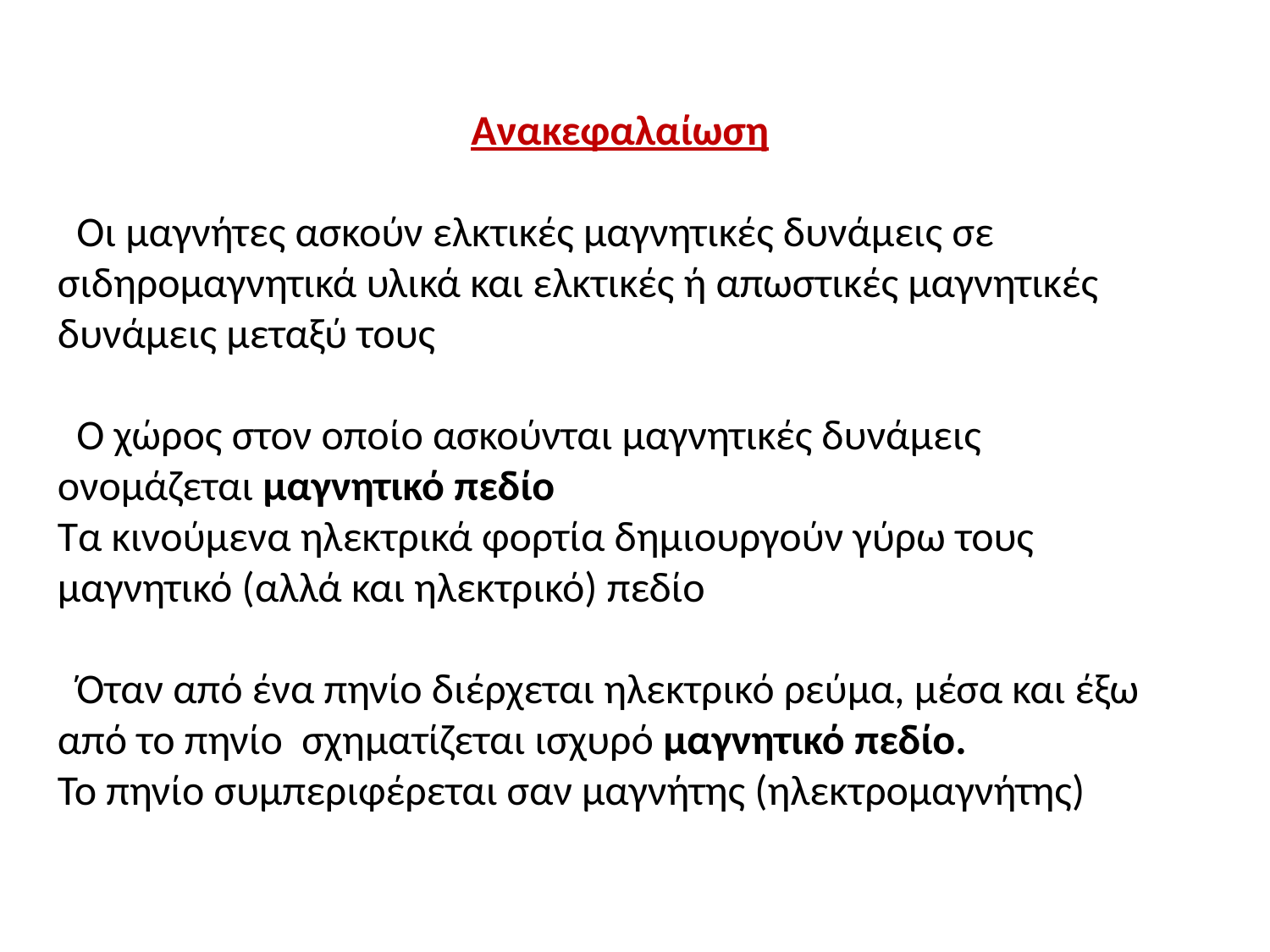

Ανακεφαλαίωση

  Οι μαγνήτες ασκούν ελκτικές μαγνητικές δυνάμεις σε σιδηρομαγνητικά υλικά και ελκτικές ή απωστικές μαγνητικές δυνάμεις μεταξύ τους

  Ο χώρος στον οποίο ασκούνται μαγνητικές δυνάμεις ονομάζεται μαγνητικό πεδίο
Τα κινούμενα ηλεκτρικά φορτία δημιουργούν γύρω τους μαγνητικό (αλλά και ηλεκτρικό) πεδίο

  Όταν από ένα πηνίο διέρχεται ηλεκτρικό ρεύμα, μέσα και έξω από το πηνίο  σχηματίζεται ισχυρό μαγνητικό πεδίο.
Το πηνίο συμπεριφέρεται σαν μαγνήτης (ηλεκτρομαγνήτης)